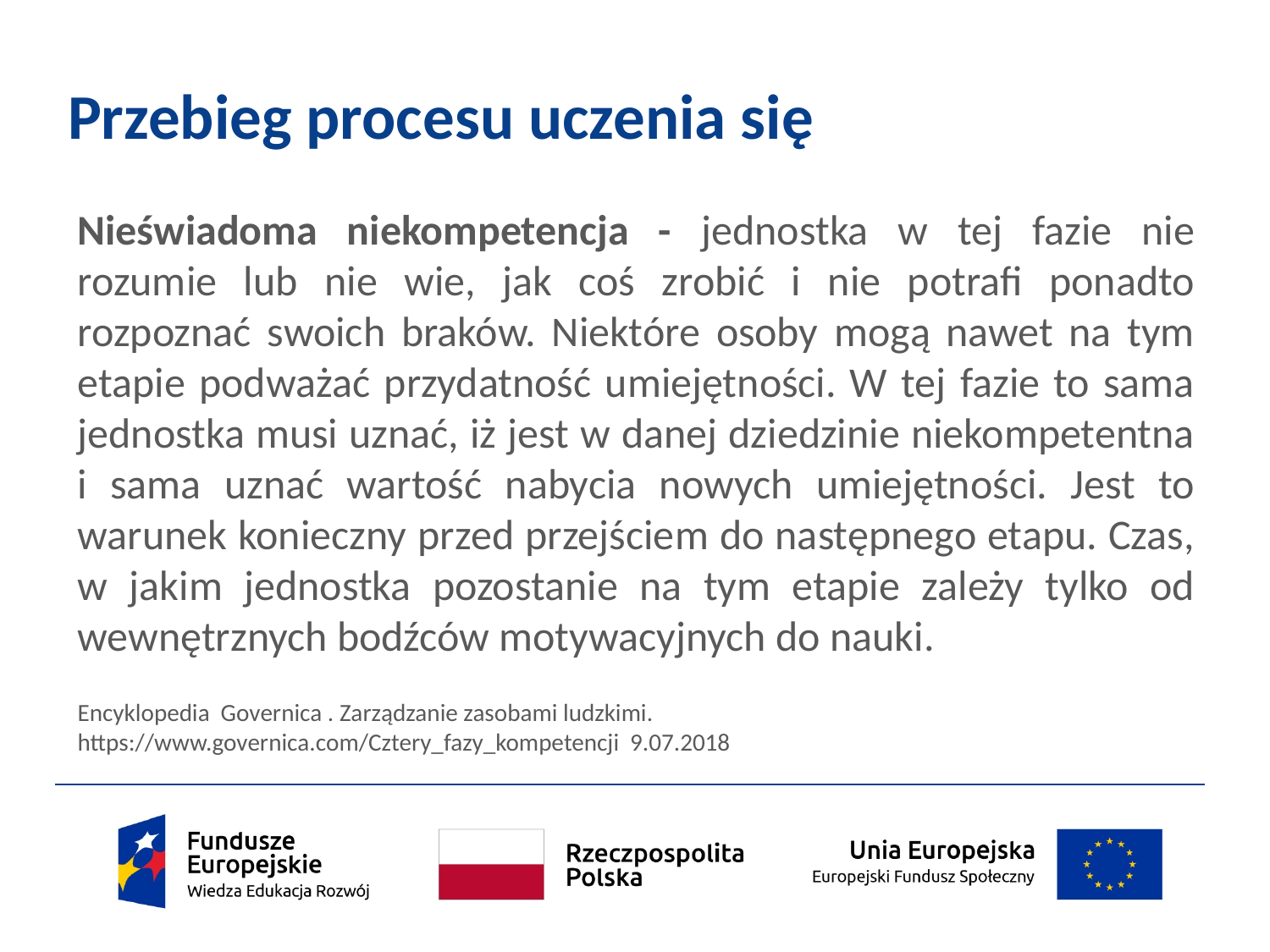

# Przebieg procesu uczenia się
Nieświadoma niekompetencja - jednostka w tej fazie nie rozumie lub nie wie, jak coś zrobić i nie potrafi ponadto rozpoznać swoich braków. Niektóre osoby mogą nawet na tym etapie podważać przydatność umiejętności. W tej fazie to sama jednostka musi uznać, iż jest w danej dziedzinie niekompetentna i sama uznać wartość nabycia nowych umiejętności. Jest to warunek konieczny przed przejściem do następnego etapu. Czas, w jakim jednostka pozostanie na tym etapie zależy tylko od wewnętrznych bodźców motywacyjnych do nauki.

Encyklopedia  Governica . Zarządzanie zasobami ludzkimi. https://www.governica.com/Cztery_fazy_kompetencji  9.07.2018